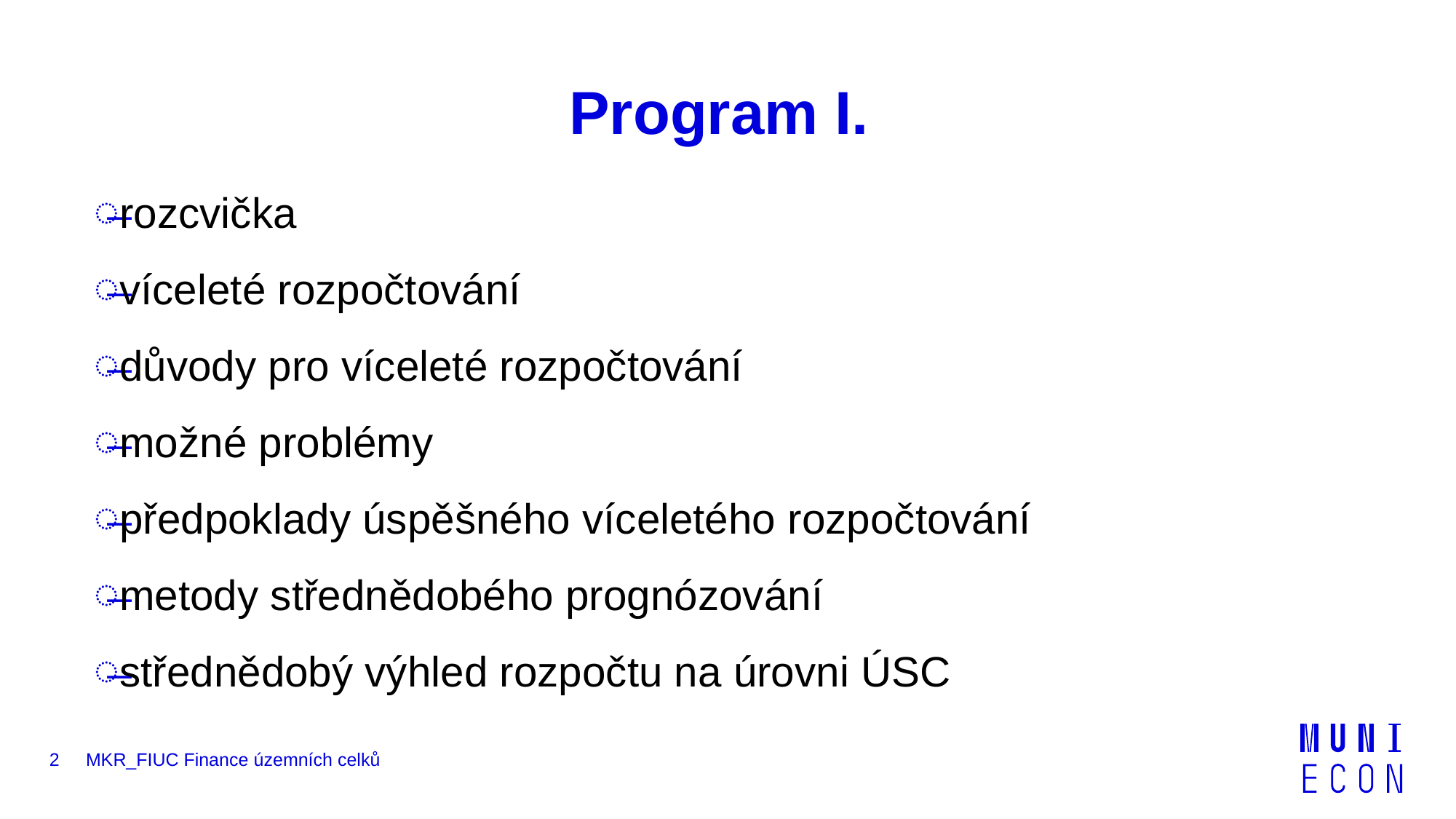

# Program I.
rozcvička
víceleté rozpočtování
důvody pro víceleté rozpočtování
možné problémy
předpoklady úspěšného víceletého rozpočtování
metody střednědobého prognózování
střednědobý výhled rozpočtu na úrovni ÚSC

2
MKR_FIUC Finance územních celků